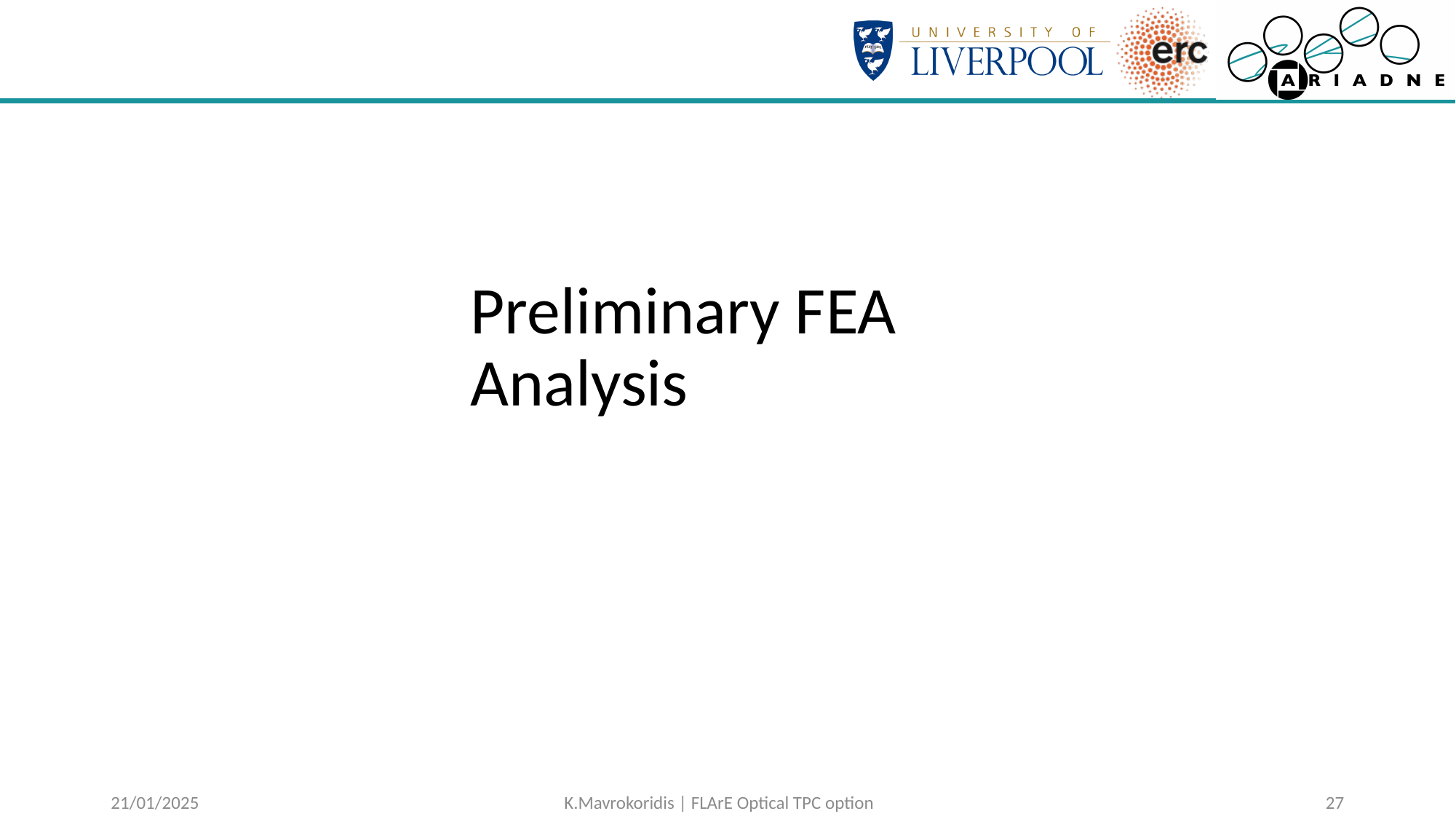

# Preliminary FEA Analysis
21/01/2025
K.Mavrokoridis | FLArE Optical TPC option
27